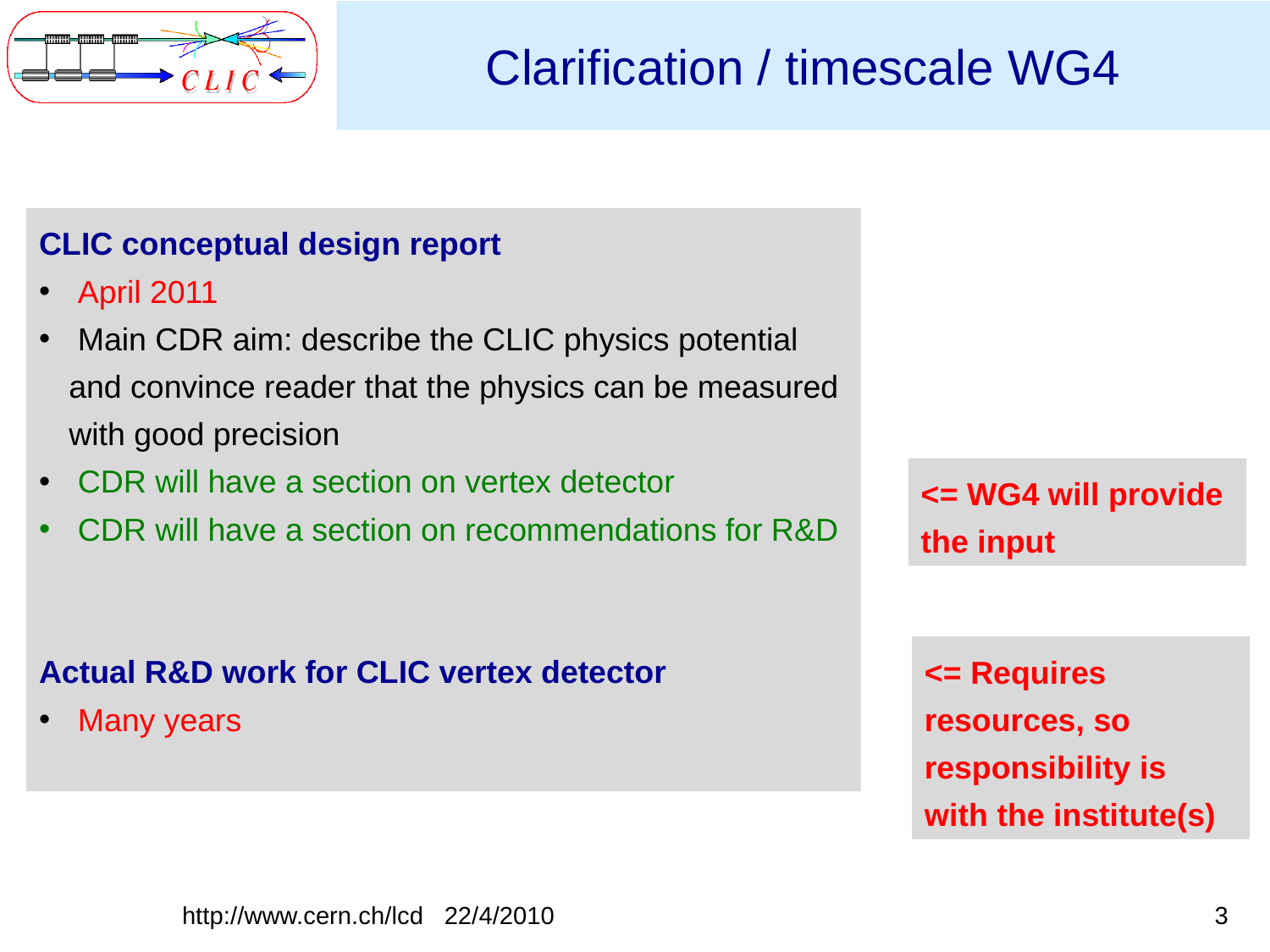

Clarification / timescale WG4
CLIC conceptual design report
 April 2011
 Main CDR aim: describe the CLIC physics potential and convince reader that the physics can be measured with good precision
 CDR will have a section on vertex detector
 CDR will have a section on recommendations for R&D

Actual R&D work for CLIC vertex detector
 Many years

<= WG4 will provide the input
<= Requires resources, so responsibility is with the institute(s)
http://www.cern.ch/lcd   22/4/2010
3